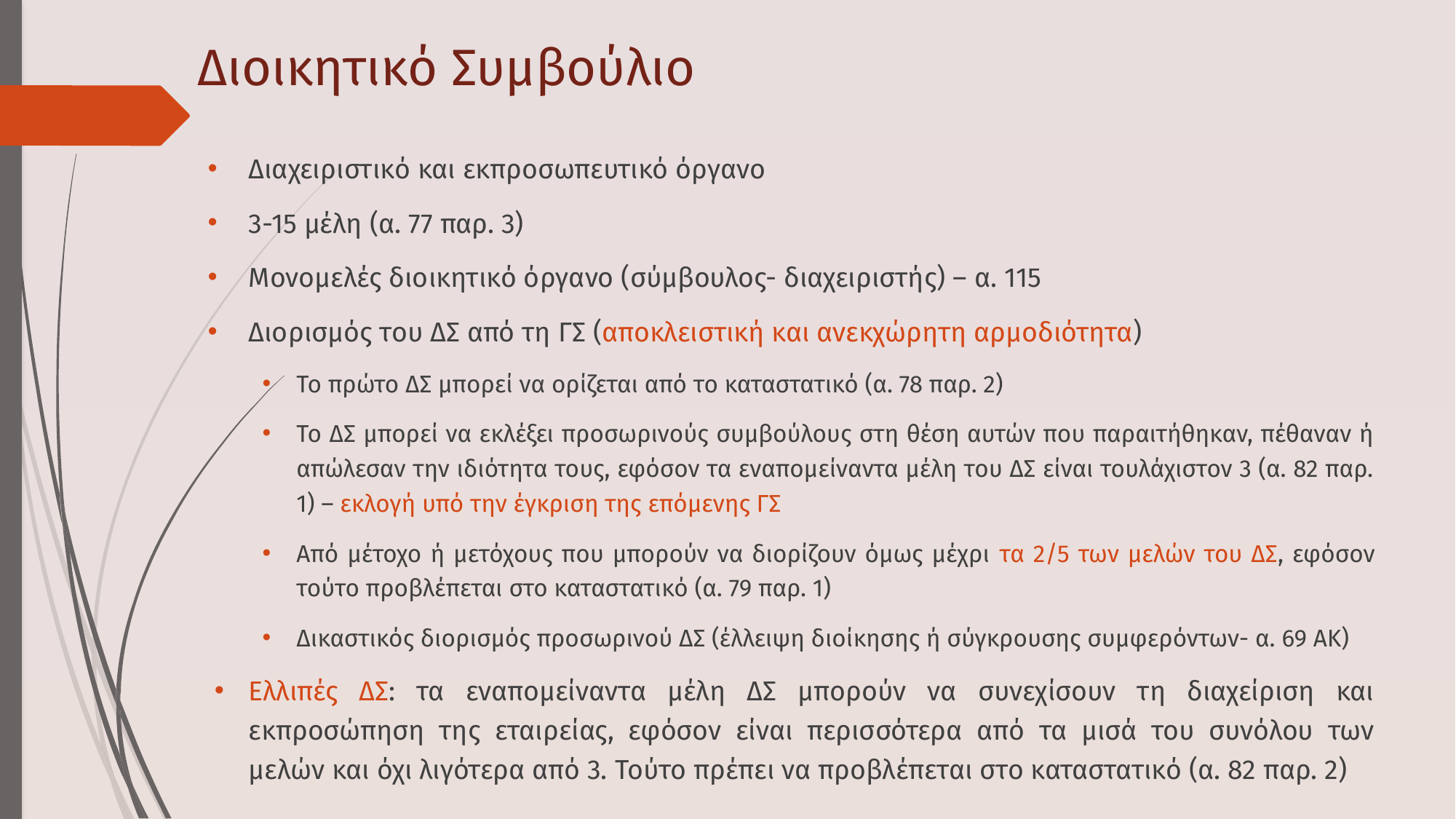

# Διοικητικό Συμβούλιο
Διαχειριστικό και εκπροσωπευτικό όργανο
3-15 μέλη (α. 77 παρ. 3)
Μονομελές διοικητικό όργανο (σύμβουλος- διαχειριστής) – α. 115
Διορισμός του ΔΣ από τη ΓΣ (αποκλειστική και ανεκχώρητη αρμοδιότητα)
Το πρώτο ΔΣ μπορεί να ορίζεται από το καταστατικό (α. 78 παρ. 2)
Το ΔΣ μπορεί να εκλέξει προσωρινούς συμβούλους στη θέση αυτών που παραιτήθηκαν, πέθαναν ή απώλεσαν την ιδιότητα τους, εφόσον τα εναπομείναντα μέλη του ΔΣ είναι τουλάχιστον 3 (α. 82 παρ. 1) – εκλογή υπό την έγκριση της επόμενης ΓΣ
Από μέτοχο ή μετόχους που μπορούν να διορίζουν όμως μέχρι τα 2/5 των μελών του ΔΣ, εφόσον τούτο προβλέπεται στο καταστατικό (α. 79 παρ. 1)
Δικαστικός διορισμός προσωρινού ΔΣ (έλλειψη διοίκησης ή σύγκρουσης συμφερόντων- α. 69 ΑΚ)
Ελλιπές ΔΣ: τα εναπομείναντα μέλη ΔΣ μπορούν να συνεχίσουν τη διαχείριση και εκπροσώπηση της εταιρείας, εφόσον είναι περισσότερα από τα μισά του συνόλου των μελών και όχι λιγότερα από 3. Τούτο πρέπει να προβλέπεται στο καταστατικό (α. 82 παρ. 2)